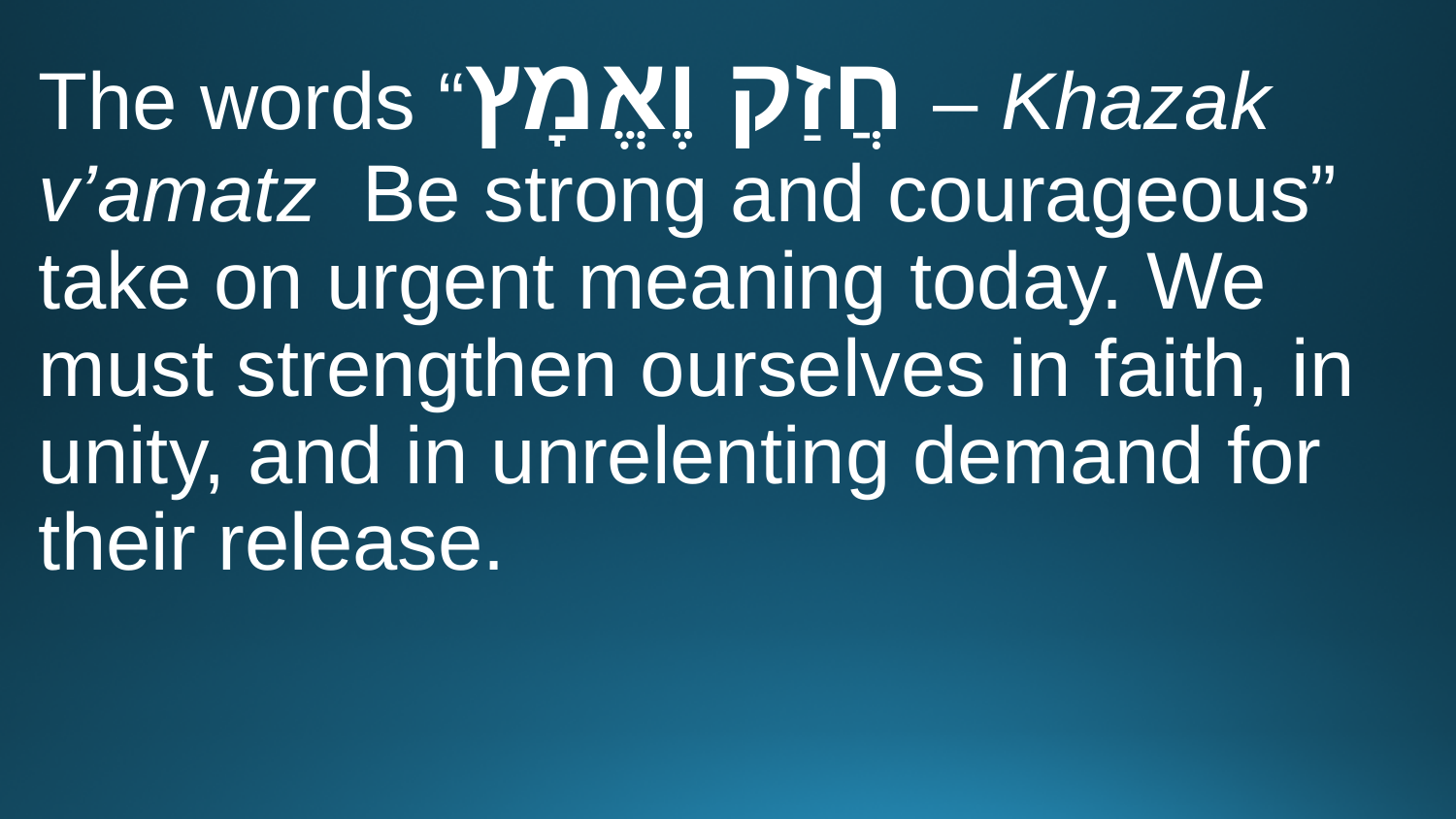

The words “חֲזַק וֶאֱמָץ – Khazak v’amatz  Be strong and courageous” take on urgent meaning today. We must strengthen ourselves in faith, in unity, and in unrelenting demand for their release.